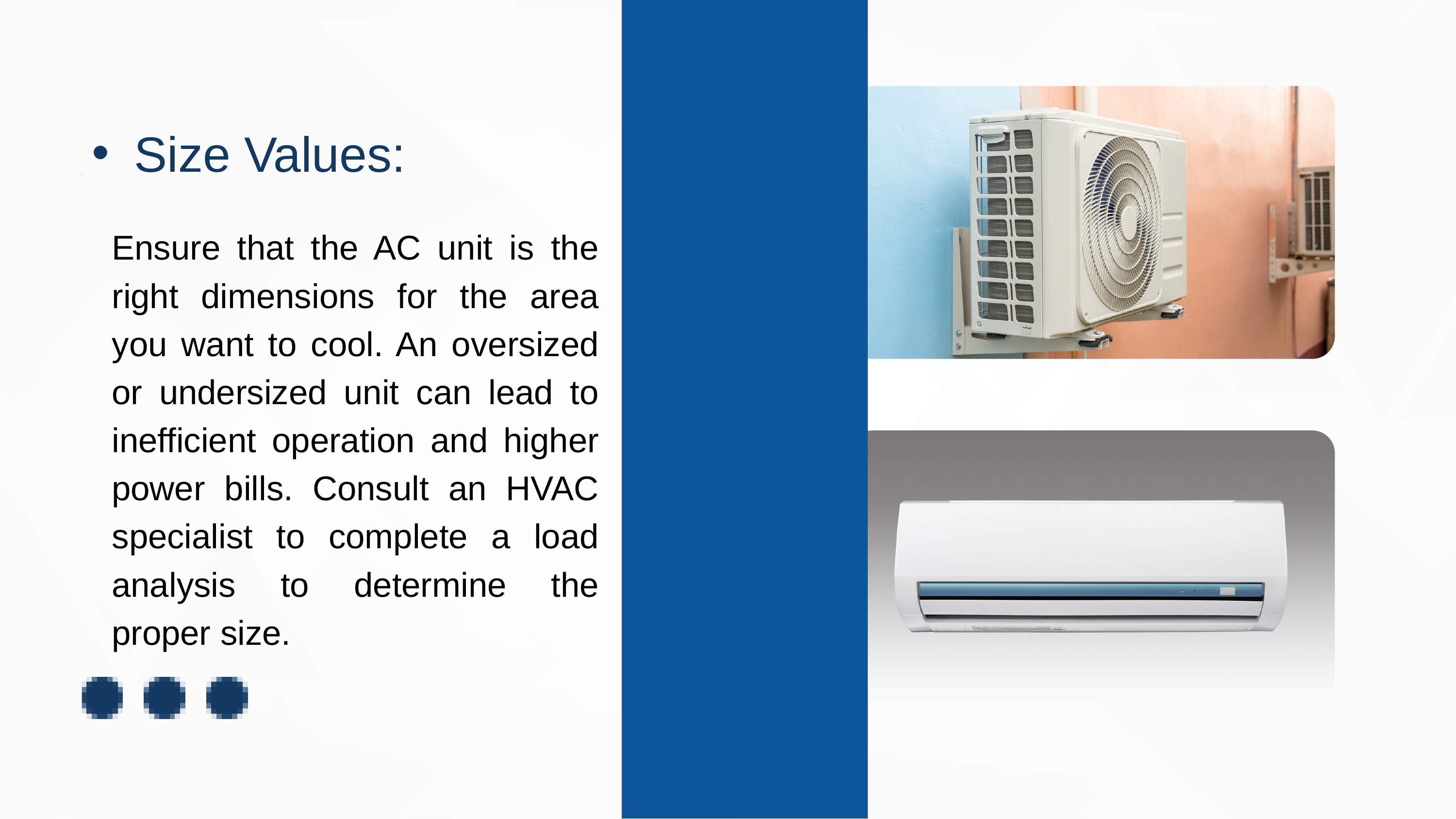

Size Values:

Ensure that the AC unit is the right dimensions for the area you want to cool. An oversized or undersized unit can lead to inefficient operation and higher power bills. Consult an HVAC specialist to complete a load analysis to determine the proper size.